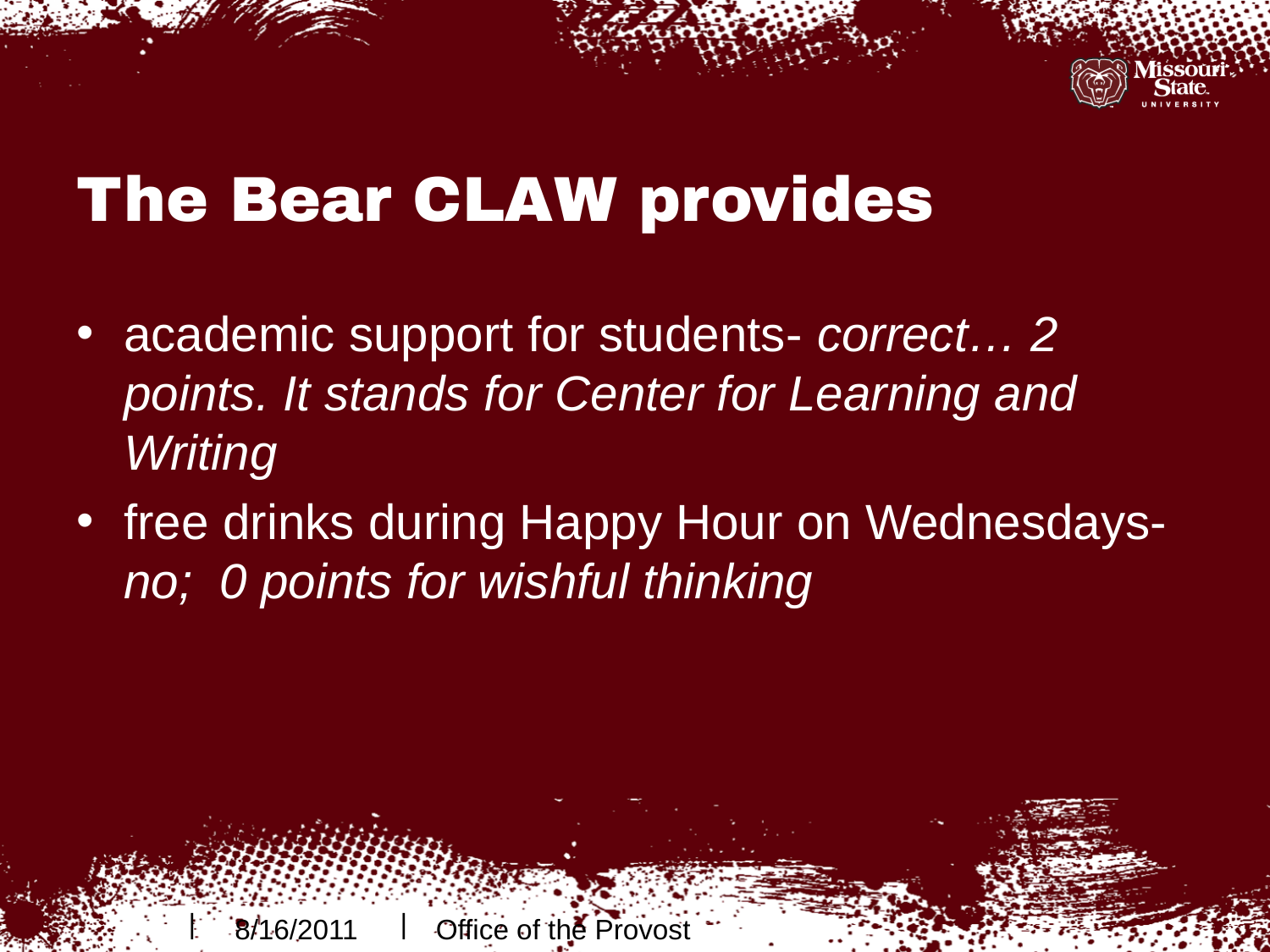

# The Bear CLAW provides
academic support for students- correct… 2 points. It stands for Center for Learning and Writing
free drinks during Happy Hour on Wednesdays-no;  0 points for wishful thinking